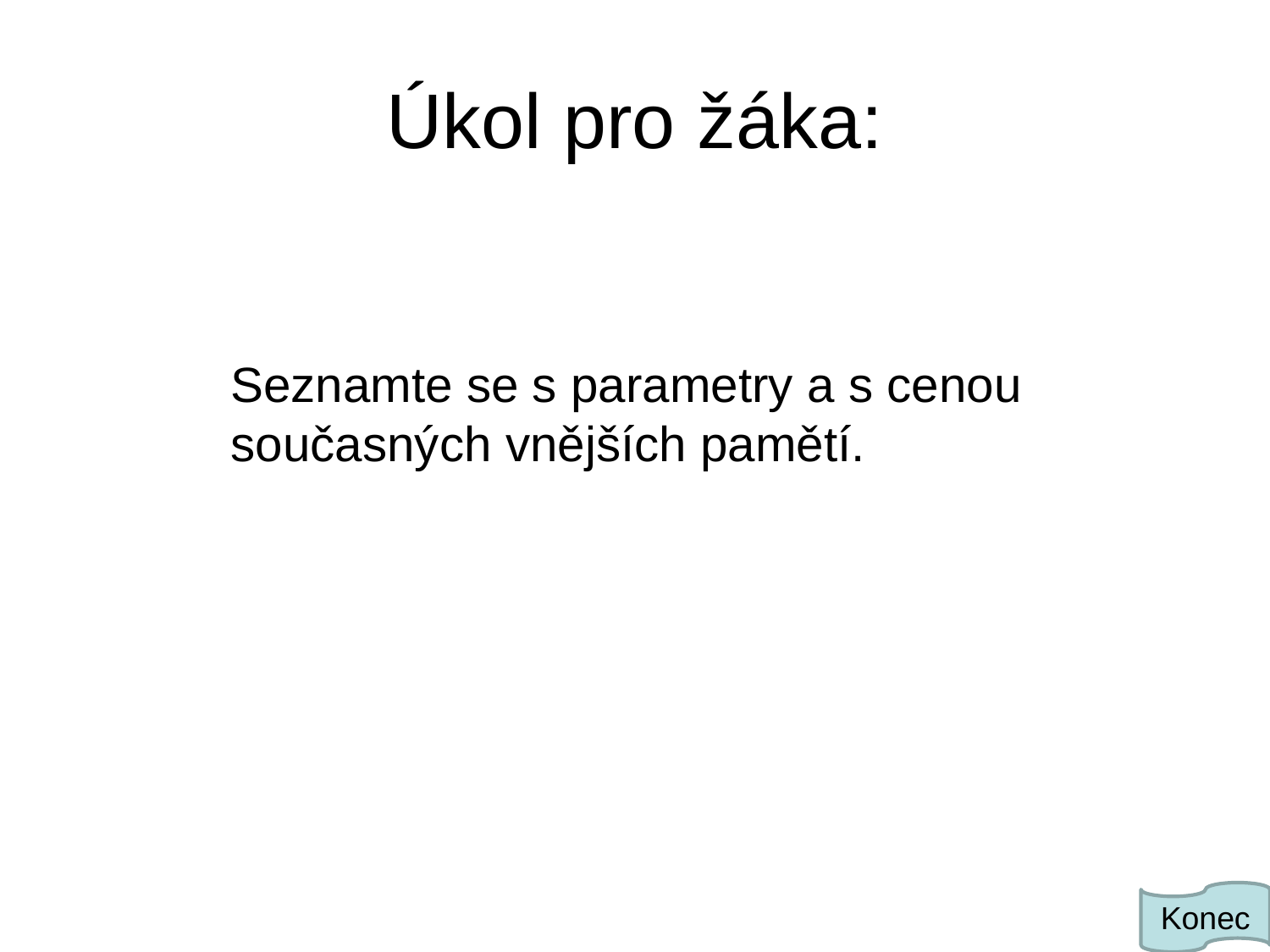

# Úkol pro žáka:
Seznamte se s parametry a s cenou současných vnějších pamětí.
Konec